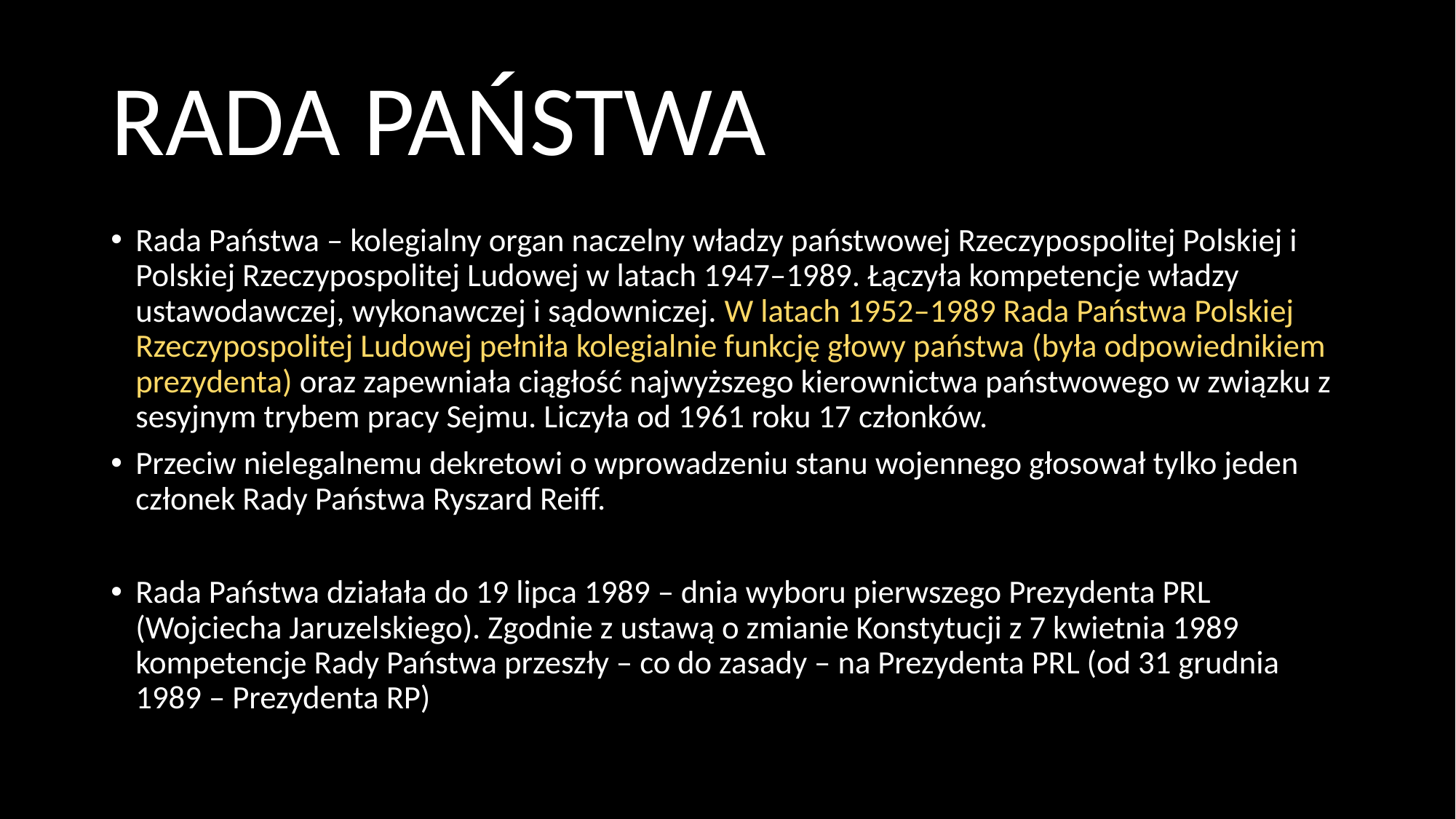

# RADA PAŃSTWA
Rada Państwa – kolegialny organ naczelny władzy państwowej Rzeczypospolitej Polskiej i Polskiej Rzeczypospolitej Ludowej w latach 1947–1989. Łączyła kompetencje władzy ustawodawczej, wykonawczej i sądowniczej. W latach 1952–1989 Rada Państwa Polskiej Rzeczypospolitej Ludowej pełniła kolegialnie funkcję głowy państwa (była odpowiednikiem prezydenta) oraz zapewniała ciągłość najwyższego kierownictwa państwowego w związku z sesyjnym trybem pracy Sejmu. Liczyła od 1961 roku 17 członków.
Przeciw nielegalnemu dekretowi o wprowadzeniu stanu wojennego głosował tylko jeden członek Rady Państwa Ryszard Reiff.

Rada Państwa działała do 19 lipca 1989 – dnia wyboru pierwszego Prezydenta PRL (Wojciecha Jaruzelskiego). Zgodnie z ustawą o zmianie Konstytucji z 7 kwietnia 1989 kompetencje Rady Państwa przeszły – co do zasady – na Prezydenta PRL (od 31 grudnia 1989 – Prezydenta RP)